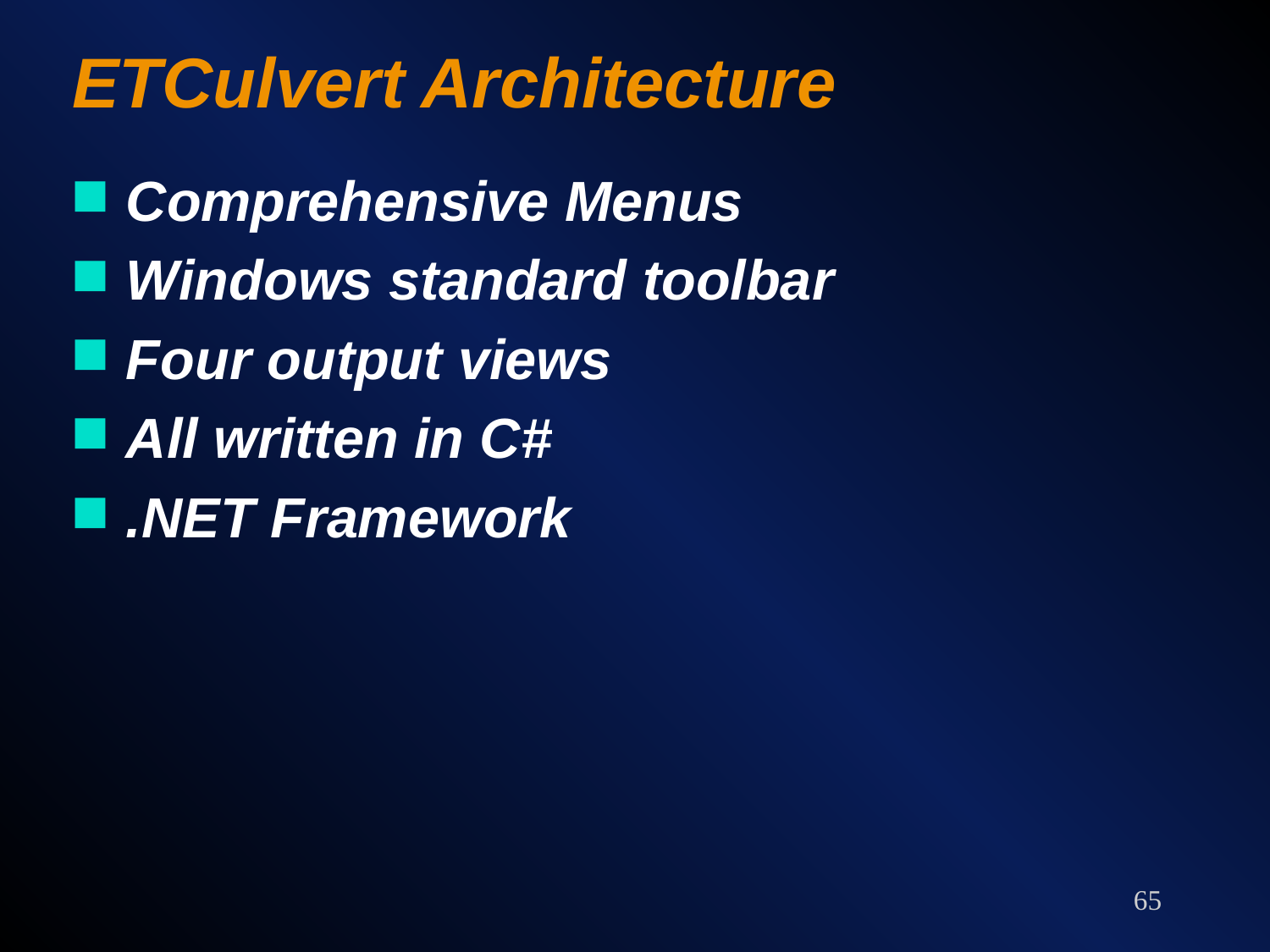

# ETCulvert Architecture
Comprehensive Menus
Windows standard toolbar
Four output views
All written in C#
.NET Framework
65